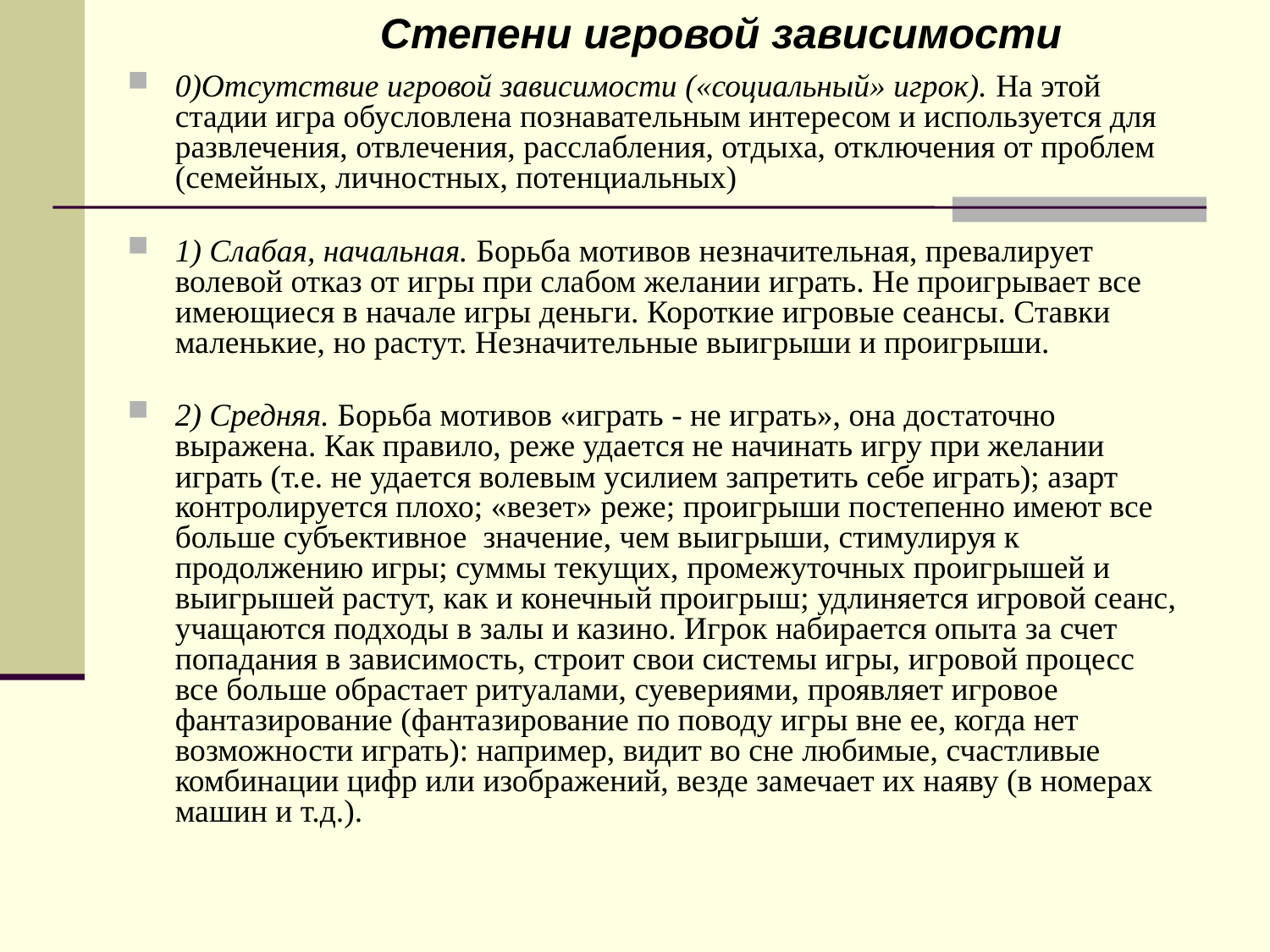

Степени игровой зависимости
0)Отсутствие игровой зависимости («социальный» игрок). На этой стадии игра обусловлена познавательным интересом и используется для развлечения, отвлечения, расслабления, отдыха, отключения от проблем (семейных, личностных, потенциальных)

1) Слабая, начальная. Борьба мотивов незначительная, превалирует волевой отказ от игры при слабом желании играть. Не проигрывает все имеющиеся в начале игры деньги. Короткие игровые сеансы. Ставки маленькие, но растут. Незначительные выигрыши и проигрыши.

2) Средняя. Борьба мотивов «играть - не играть», она достаточно выражена. Как правило, реже удается не начинать игру при желании играть (т.е. не удается волевым усилием запретить себе играть); азарт контролируется плохо; «везет» реже; проигрыши постепенно имеют все больше субъективное  значение, чем выигрыши, стимулируя к продолжению игры; суммы текущих, промежуточных проигрышей и выигрышей растут, как и конечный проигрыш; удлиняется игровой сеанс, учащаются подходы в залы и казино. Игрок набирается опыта за счет попадания в зависимость, строит свои системы игры, игровой процесс все больше обрастает ритуалами, суевериями, проявляет игровое фантазирование (фантазирование по поводу игры вне ее, когда нет возможности играть): например, видит во сне любимые, счастливые комбинации цифр или изображений, везде замечает их наяву (в номерах машин и т.д.).